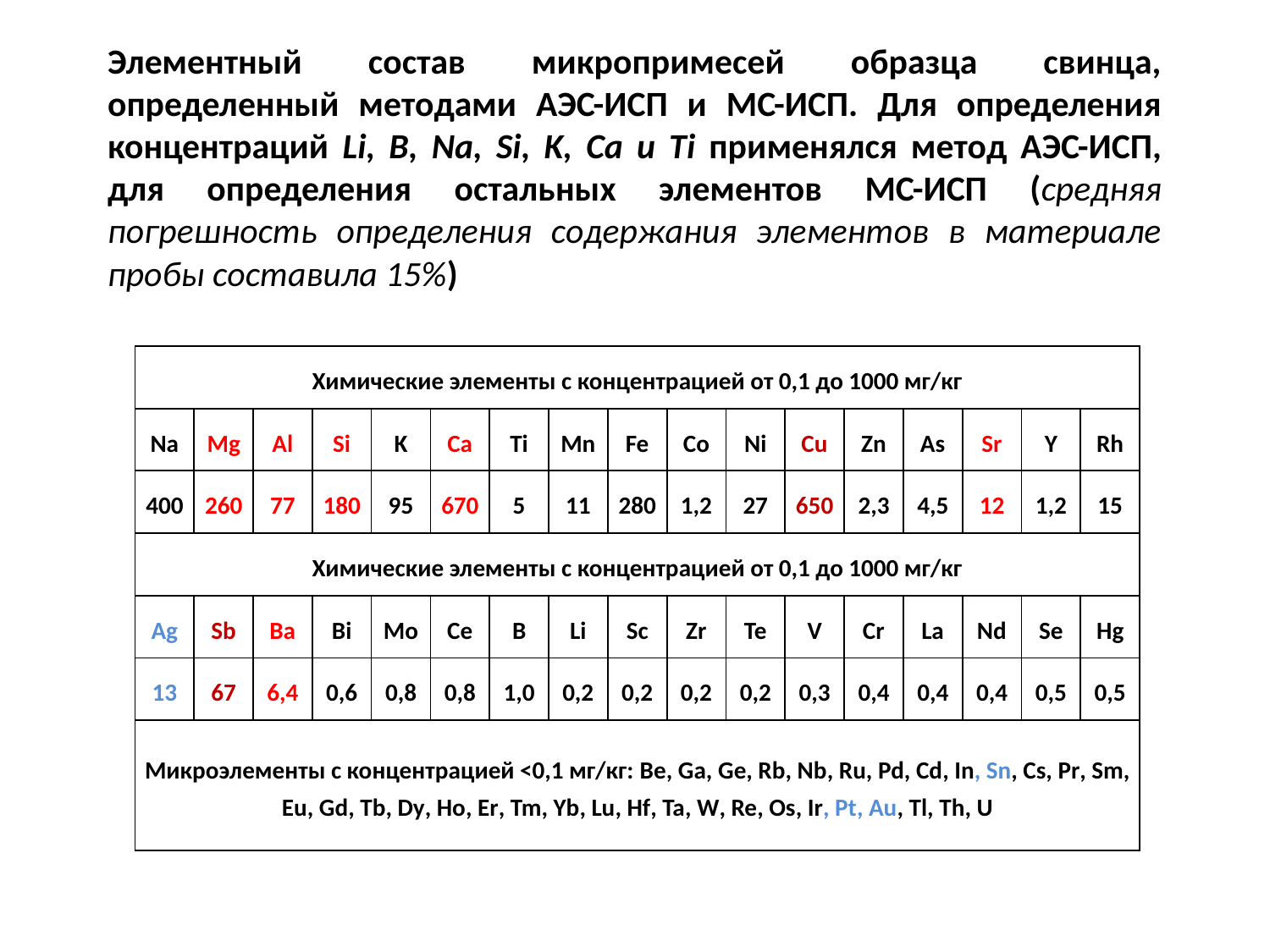

# Элементный состав микропримесей образца свинца, определенный методами АЭС-ИСП и МС-ИСП. Для определения концентраций Li, B, Na, Si, K, Ca и Тi применялся метод АЭС-ИСП, для определения остальных элементов МС-ИСП (средняя погрешность определения содержания элементов в материале пробы составила 15%)

| Химические элементы с концентрацией от 0,1 до 1000 мг/кг |  |  |  |  |  |  |  |  |  |  |  |  |  |  |  |  |
| --- | --- | --- | --- | --- | --- | --- | --- | --- | --- | --- | --- | --- | --- | --- | --- | --- |
| Na | Mg | Al | Si | K | Ca | Ti | Mn | Fe | Co | Ni | Cu | Zn | As | Sr | Y | Rh |
| 400 | 260 | 77 | 180 | 95 | 670 | 5 | 11 | 280 | 1,2 | 27 | 650 | 2,3 | 4,5 | 12 | 1,2 | 15 |
| Химические элементы с концентрацией от 0,1 до 1000 мг/кг |  |  |  |  |  |  |  |  |  |  |  |  |  |  |  |  |
| Ag | Sb | Ba | Bi | Mo | Ce | B | Li | Sc | Zr | Te | V | Cr | La | Nd | Se | Hg |
| 13 | 67 | 6,4 | 0,6 | 0,8 | 0,8 | 1,0 | 0,2 | 0,2 | 0,2 | 0,2 | 0,3 | 0,4 | 0,4 | 0,4 | 0,5 | 0,5 |
| Микроэлементы с концентрацией <0,1 мг/кг: Be, Ga, Ge, Rb, Nb, Ru, Pd, Cd, In, Sn, Cs, Pr, Sm, Eu, Gd, Tb, Dy, Ho, Er, Tm, Yb, Lu, Hf, Ta, W, Re, Os, Ir, Pt, Au, Tl, Th, U |  |  |  |  |  |  |  |  |  |  |  |  |  |  |  |  |